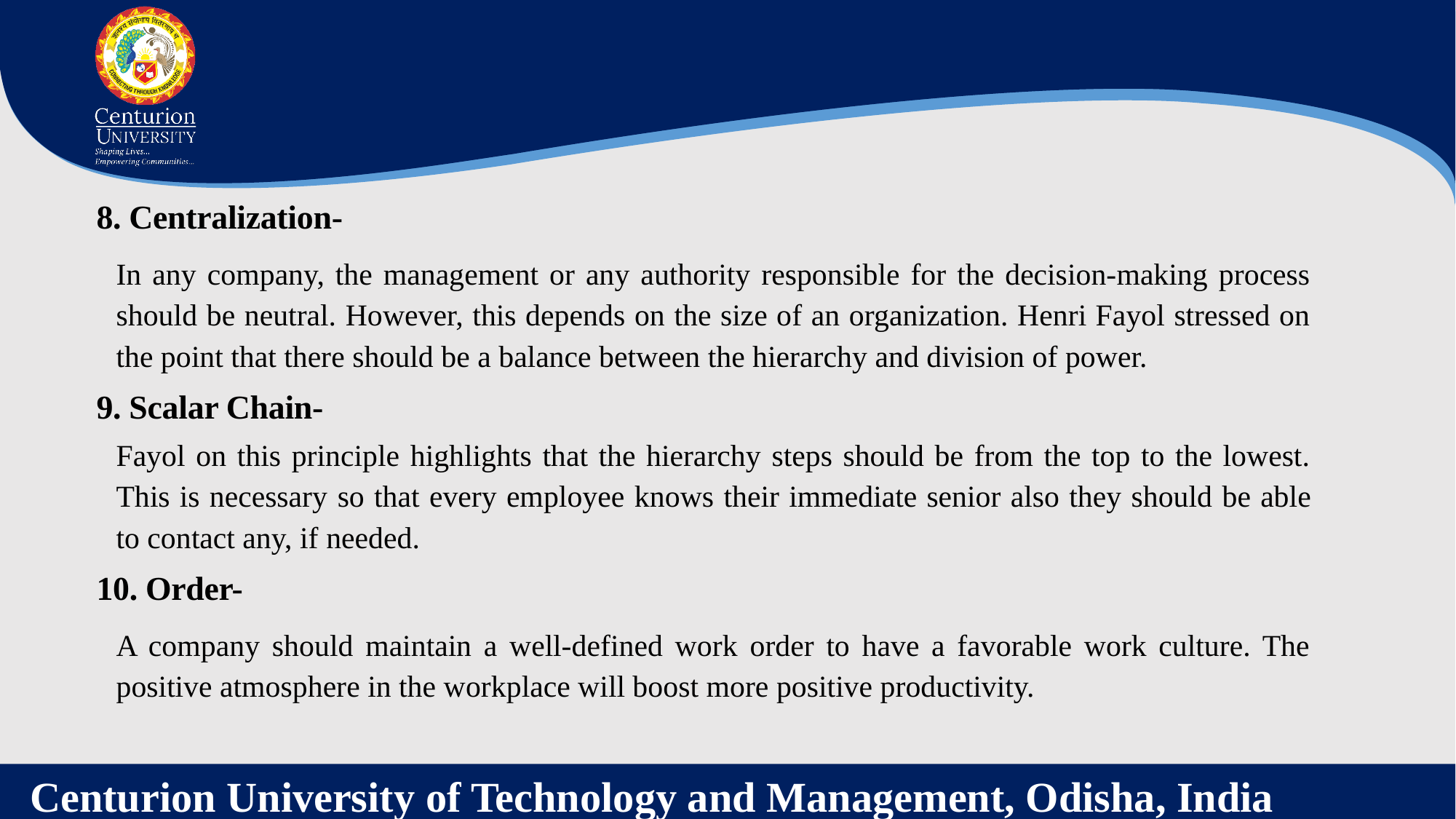

8. Centralization-
In any company, the management or any authority responsible for the decision-making process should be neutral. However, this depends on the size of an organization. Henri Fayol stressed on the point that there should be a balance between the hierarchy and division of power.
9. Scalar Chain-
Fayol on this principle highlights that the hierarchy steps should be from the top to the lowest. This is necessary so that every employee knows their immediate senior also they should be able to contact any, if needed.
10. Order-
A company should maintain a well-defined work order to have a favorable work culture. The positive atmosphere in the workplace will boost more positive productivity.